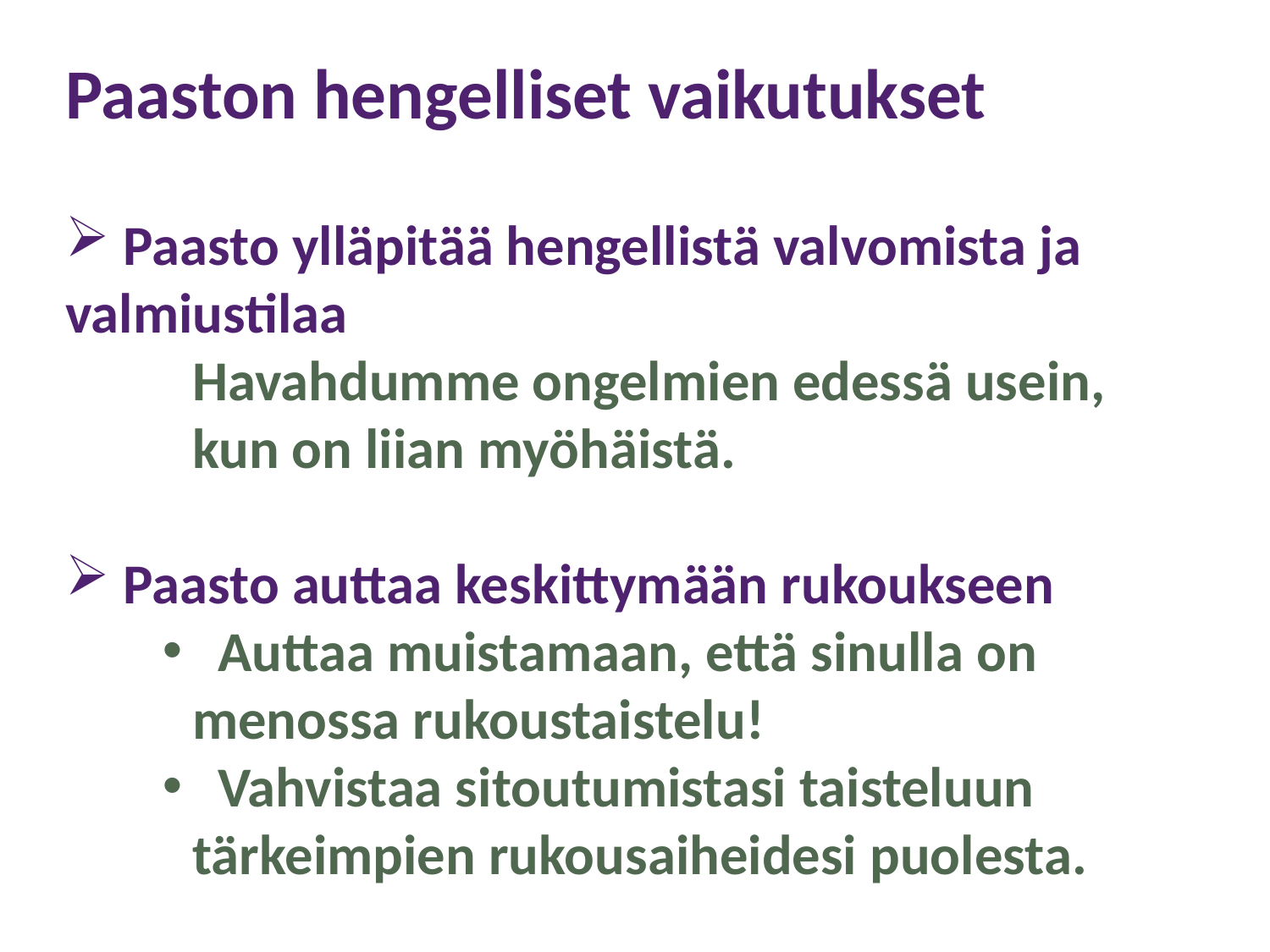

Paaston hengelliset vaikutukset

 Paasto ylläpitää hengellistä valvomista ja valmiustilaa
Havahdumme ongelmien edessä usein, kun on liian myöhäistä.

 Paasto auttaa keskittymään rukoukseen
  Auttaa muistamaan, että sinulla on menossa rukoustaistelu!
  Vahvistaa sitoutumistasi taisteluun tärkeimpien rukousaiheidesi puolesta.